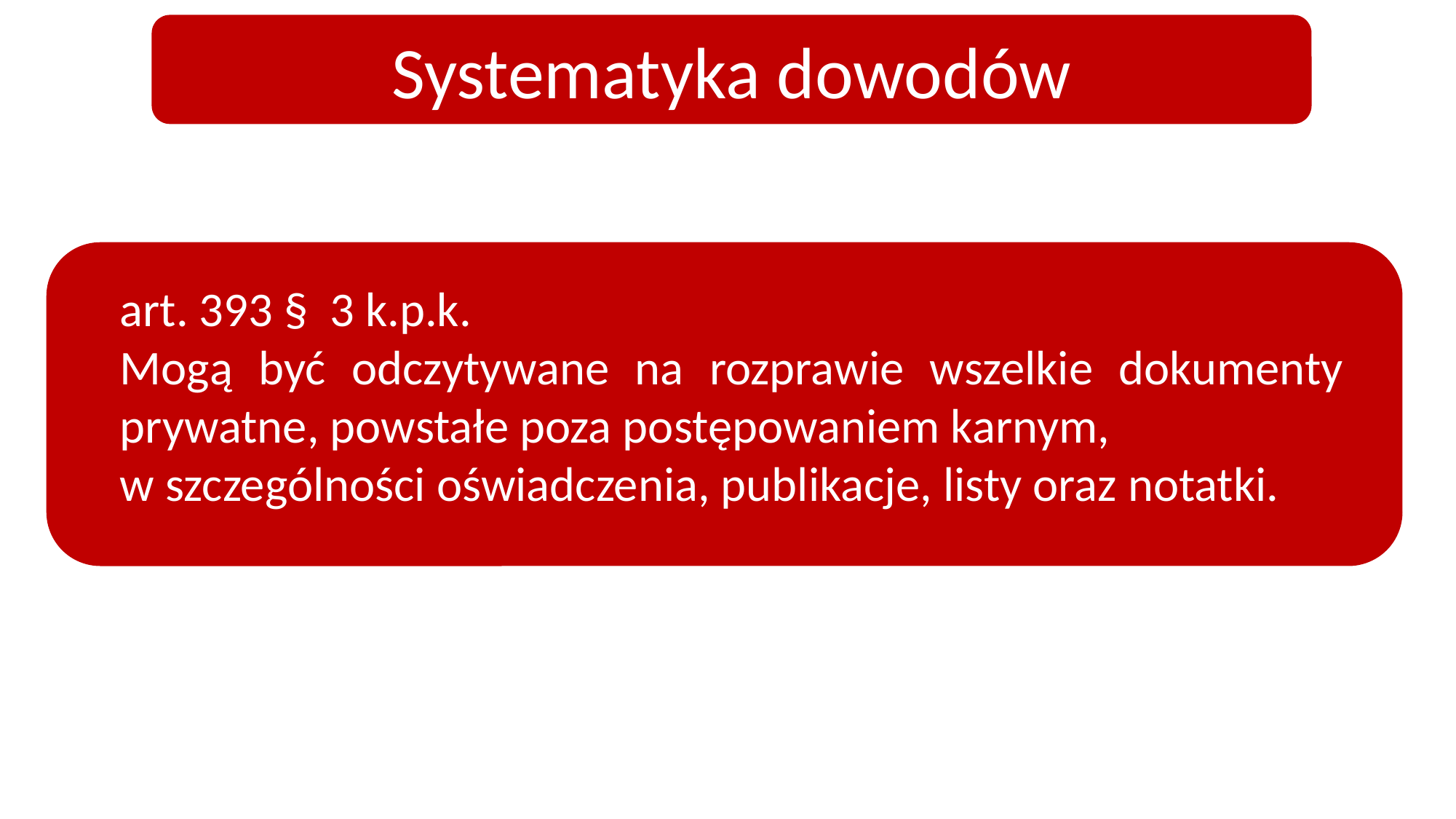

Systematyka dowodów

art. 393 §  3 k.p.k.
Mogą być odczytywane na rozprawie wszelkie dokumenty prywatne, powstałe poza postępowaniem karnym,
w szczególności oświadczenia, publikacje, listy oraz notatki.